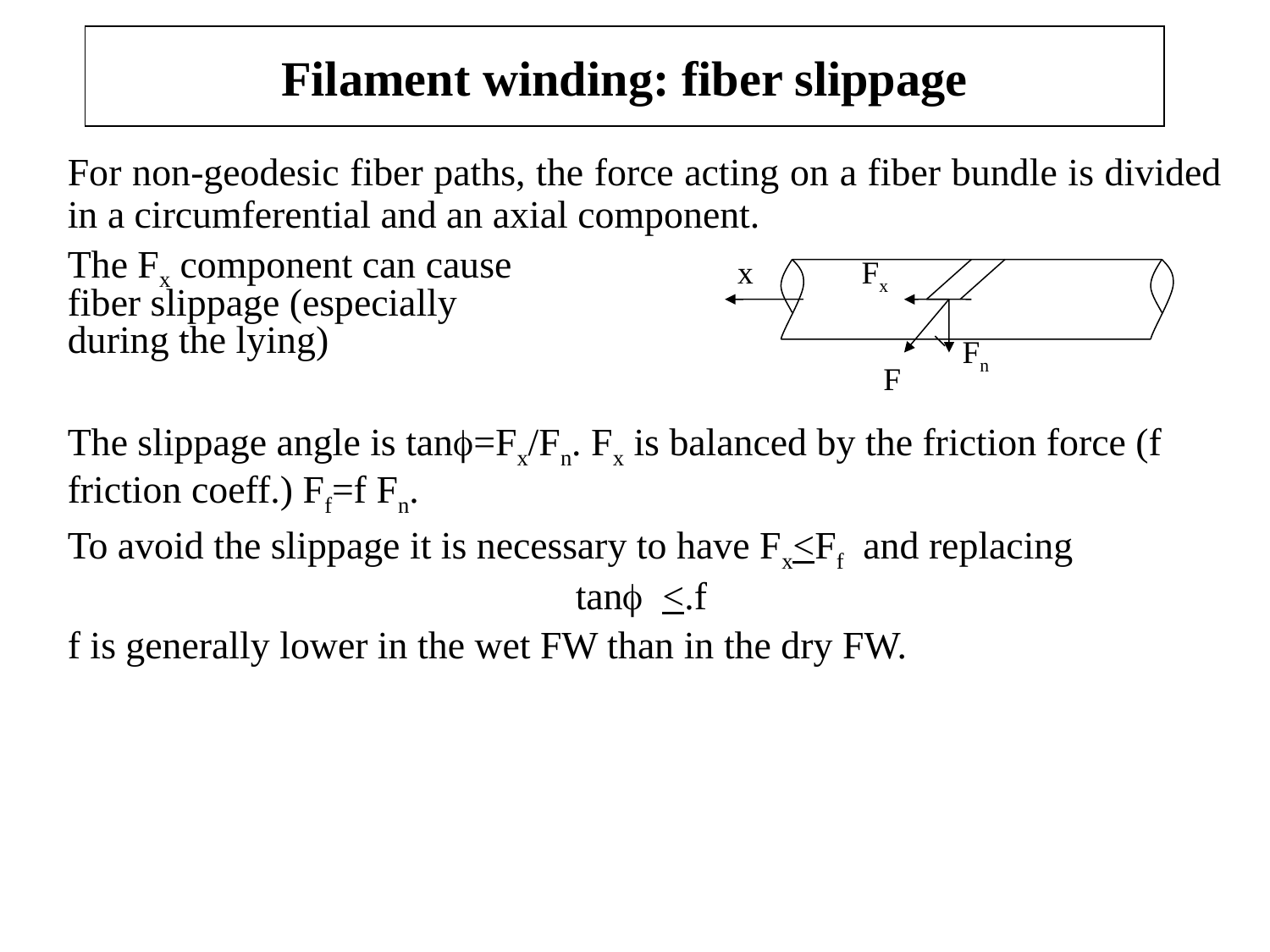

# Filament winding: fiber slippage
For non-geodesic fiber paths, the force acting on a fiber bundle is divided in a circumferential and an axial component.
The Fx component can cause
fiber slippage (especially
during the lying)

The slippage angle is tanφ=Fx/Fn. Fx is balanced by the friction force (f friction coeff.) Ff=f Fn.
To avoid the slippage it is necessary to have Fx<Ff  and replacing
				tanφ <.f
f is generally lower in the wet FW than in the dry FW.

x
Fx

Fn
F